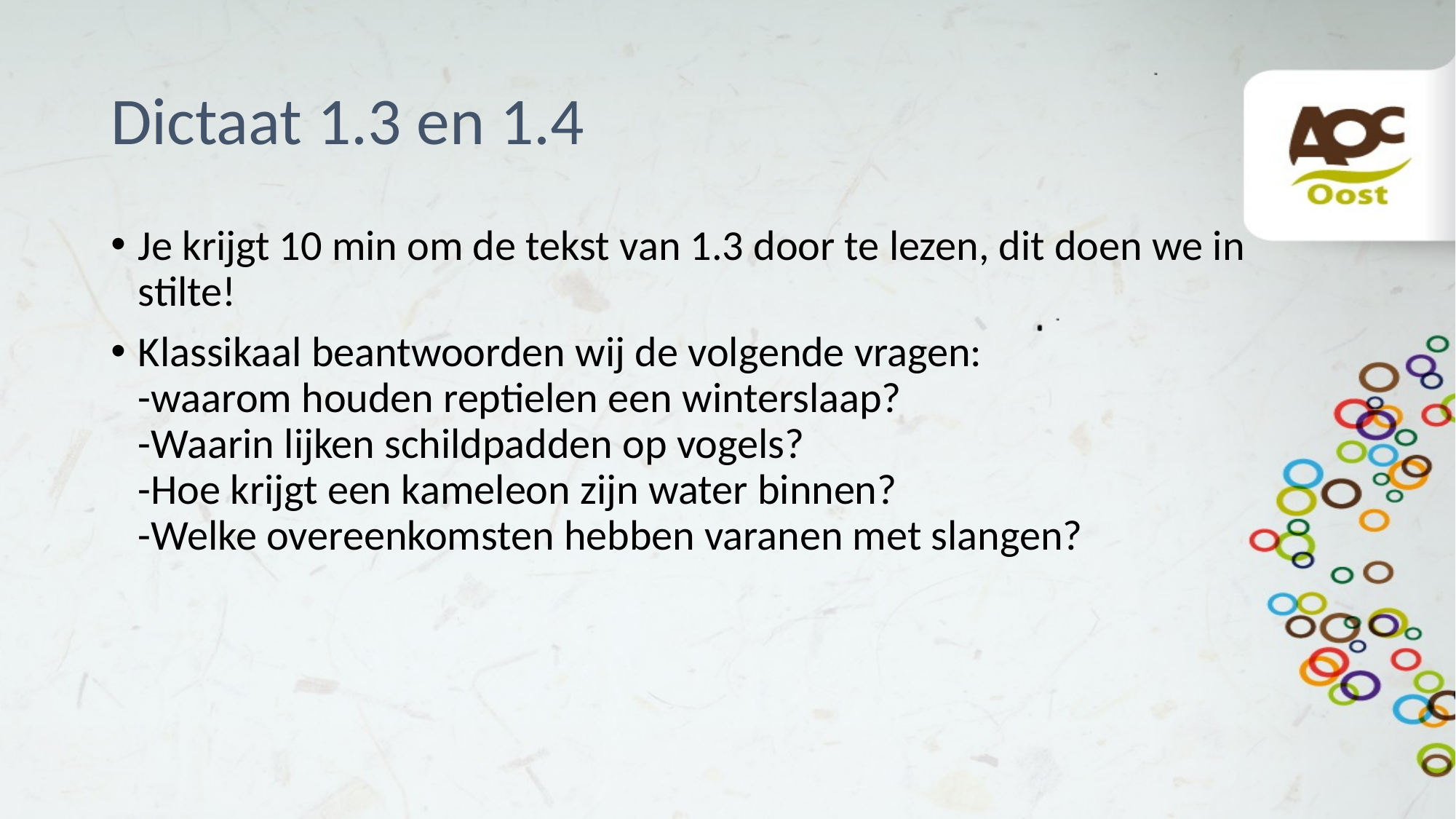

# Dictaat 1.3 en 1.4
Je krijgt 10 min om de tekst van 1.3 door te lezen, dit doen we in stilte!
Klassikaal beantwoorden wij de volgende vragen:
-waarom houden reptielen een winterslaap?
-Waarin lijken schildpadden op vogels?
-Hoe krijgt een kameleon zijn water binnen?
-Welke overeenkomsten hebben varanen met slangen?